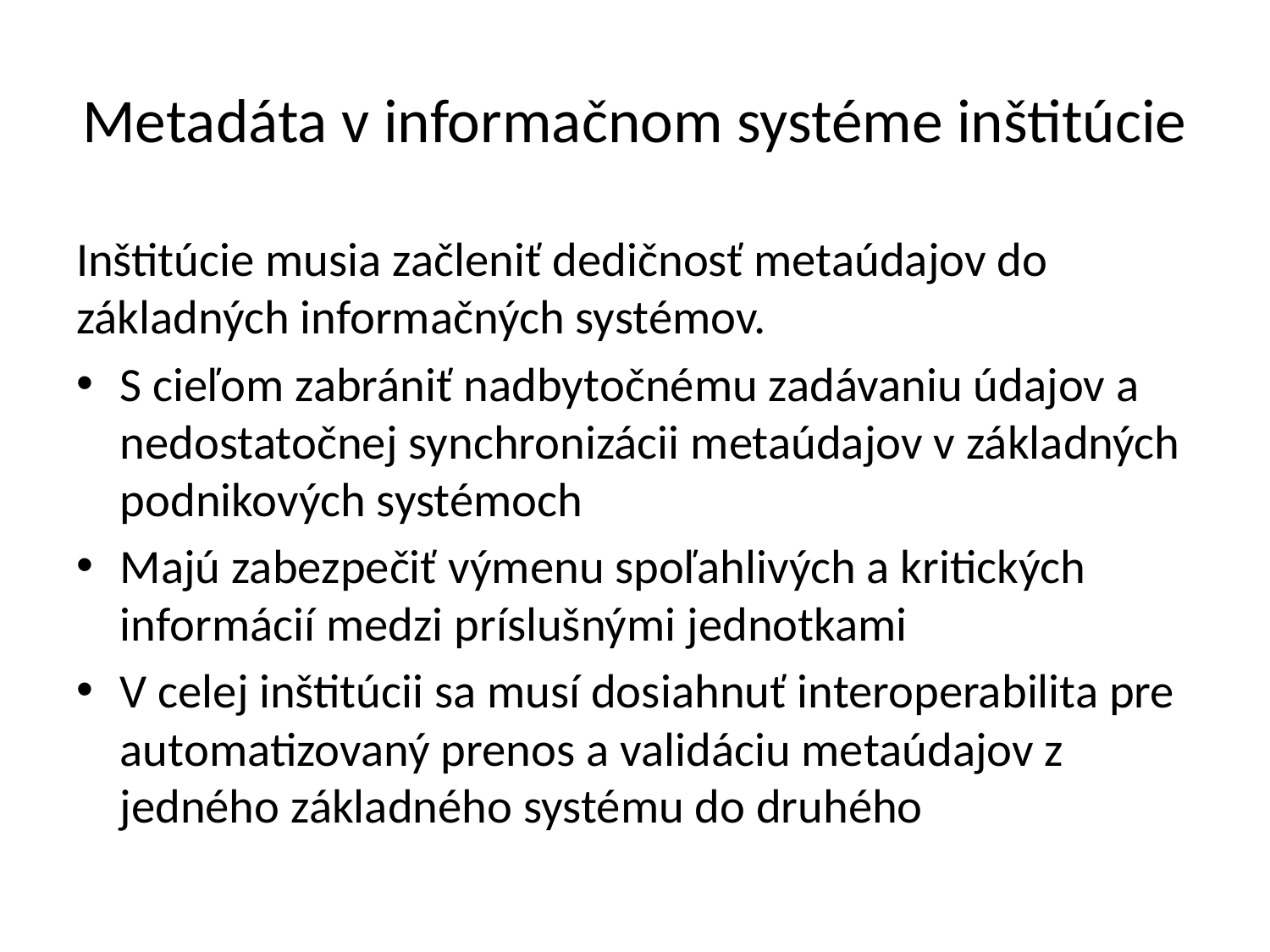

# Metadáta v informačnom systéme inštitúcie
Inštitúcie musia začleniť dedičnosť metaúdajov do základných informačných systémov.
S cieľom zabrániť nadbytočnému zadávaniu údajov a nedostatočnej synchronizácii metaúdajov v základných podnikových systémoch
Majú zabezpečiť výmenu spoľahlivých a kritických informácií medzi príslušnými jednotkami
V celej inštitúcii sa musí dosiahnuť interoperabilita pre automatizovaný prenos a validáciu metaúdajov z jedného základného systému do druhého